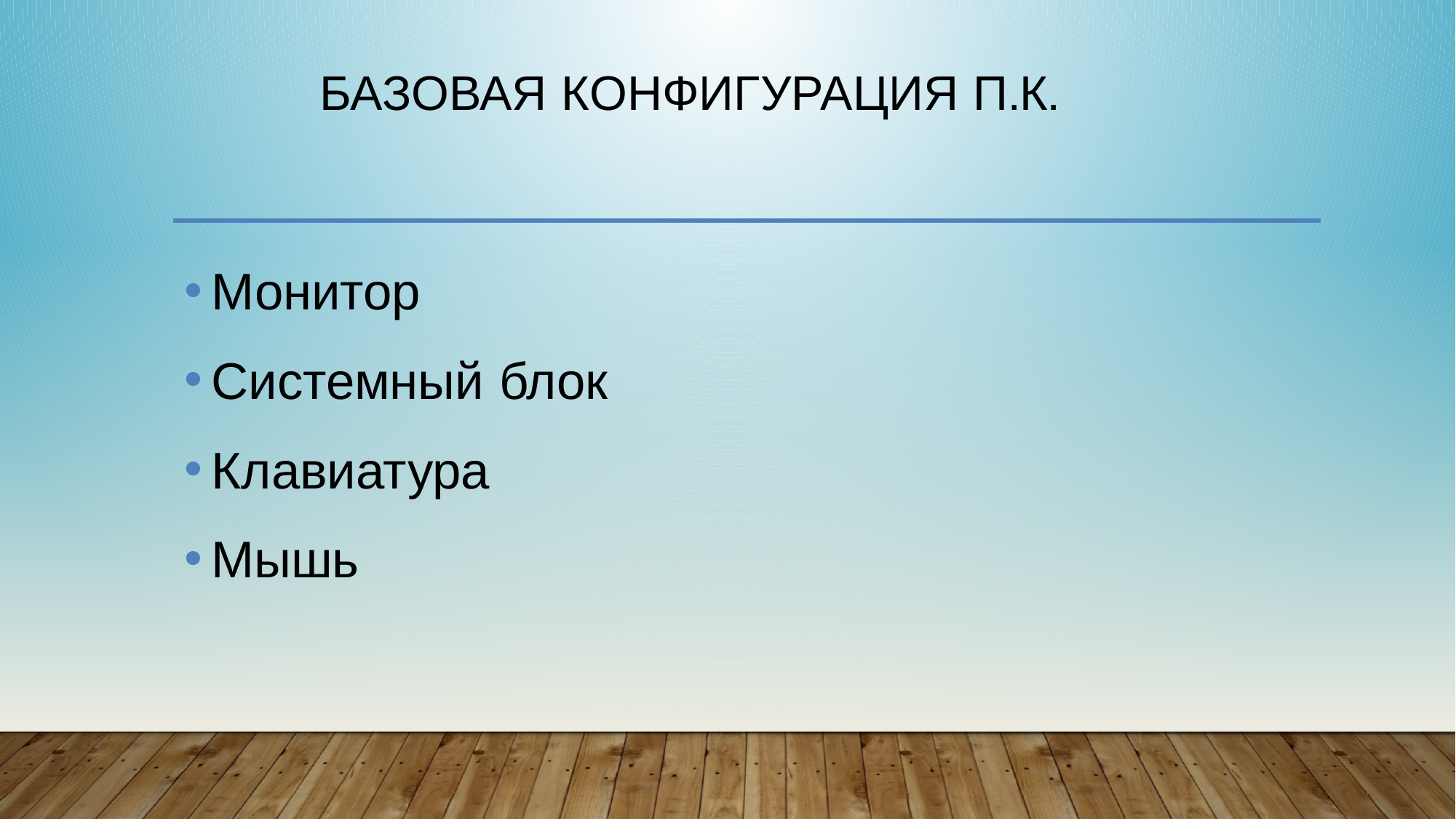

# БАЗОВАЯ КОНФИГУРАЦИЯ П.К.
Монитор
Системный блок
Клавиатура
Мышь